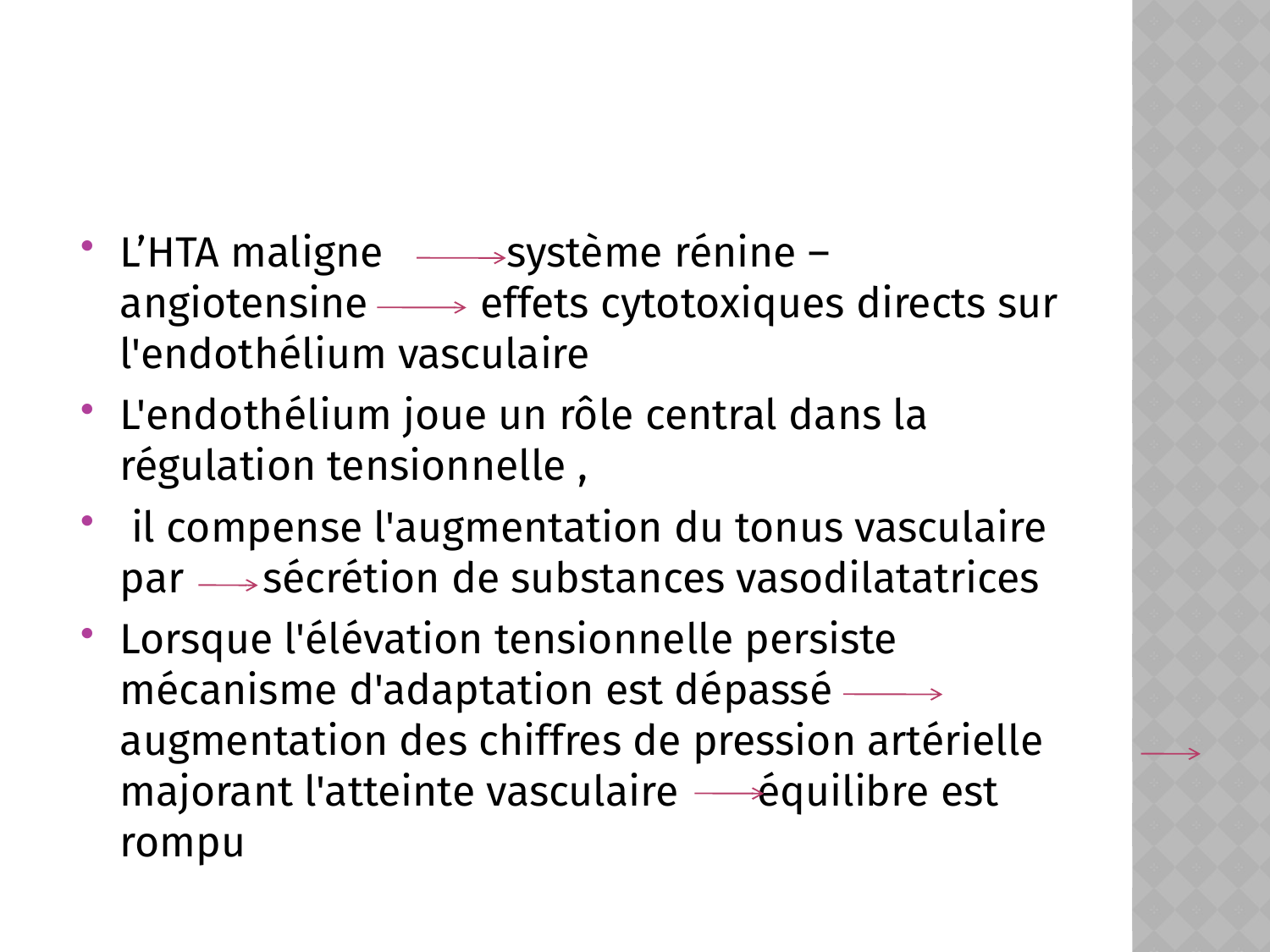

#
L’HTA maligne           système rénine –angiotensine          effets cytotoxiques directs sur l'endothélium vasculaire
L'endothélium joue un rôle central dans la régulation tensionnelle ,
 il compense l'augmentation du tonus vasculaire  par       sécrétion de substances vasodilatatrices
Lorsque l'élévation tensionnelle persiste            mécanisme d'adaptation est dépassé         augmentation des chiffres de pression artérielle majorant l'atteinte vasculaire       équilibre est rompu